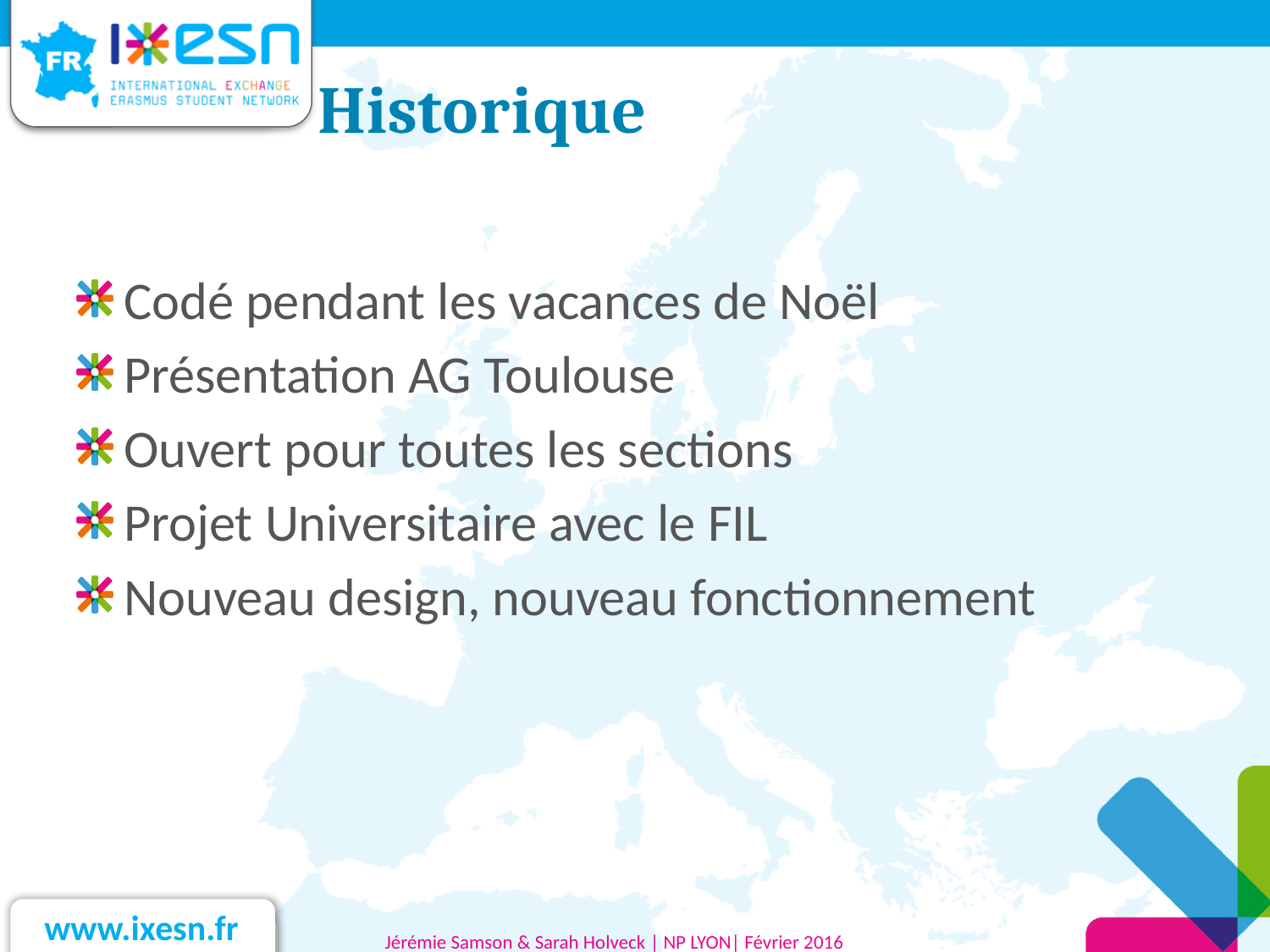

# Historique

Codé pendant les vacances de Noël
Présentation AG Toulouse
Ouvert pour toutes les sections
Projet Universitaire avec le FIL
Nouveau design, nouveau fonctionnement

Jérémie Samson & Sarah Holveck | NP LYON| Février 2016